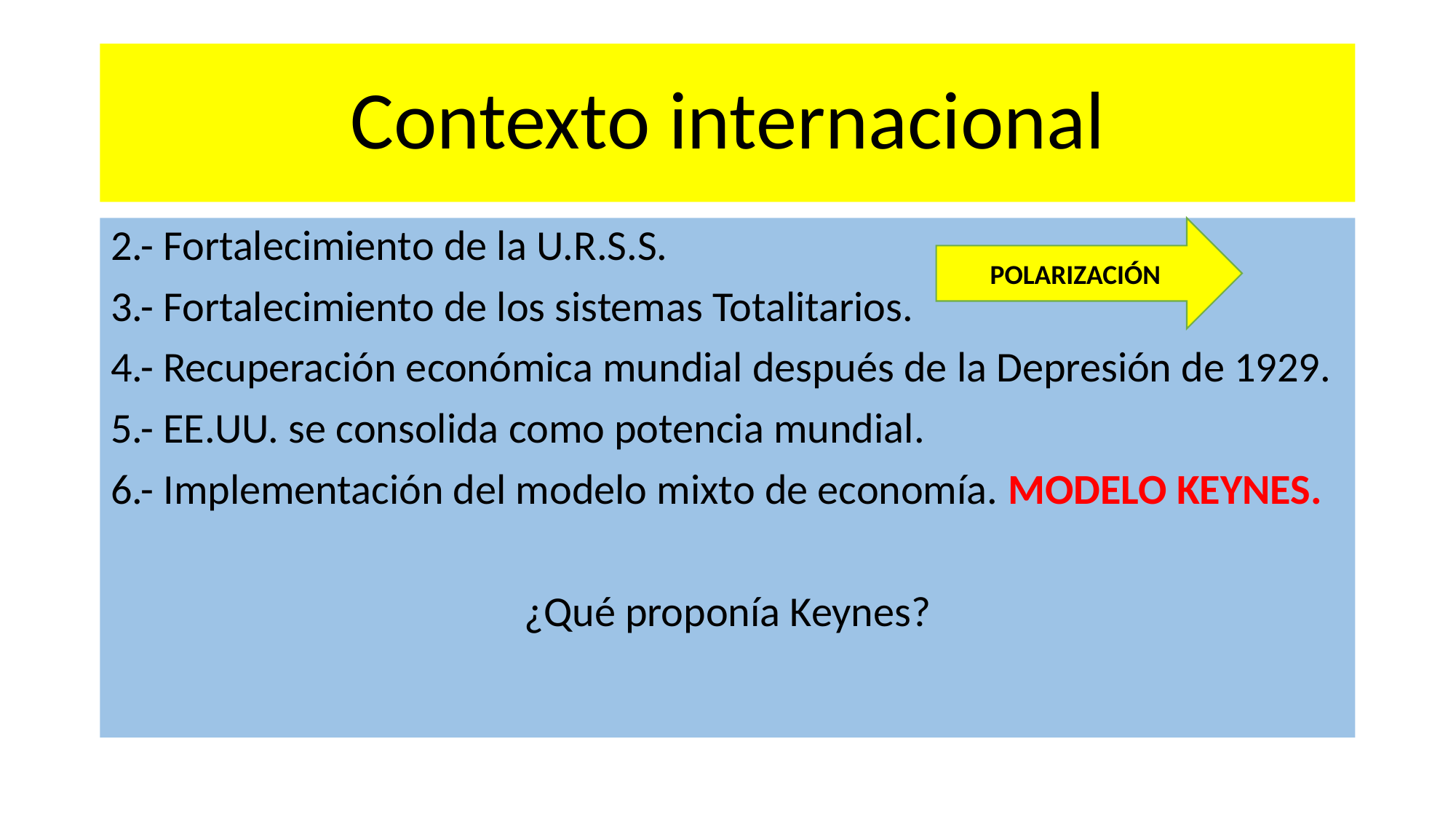

# Contexto internacional
2.- Fortalecimiento de la U.R.S.S.
3.- Fortalecimiento de los sistemas Totalitarios.
4.- Recuperación económica mundial después de la Depresión de 1929.
5.- EE.UU. se consolida como potencia mundial.
6.- Implementación del modelo mixto de economía. MODELO KEYNES.

¿Qué proponía Keynes?
POLARIZACIÓN